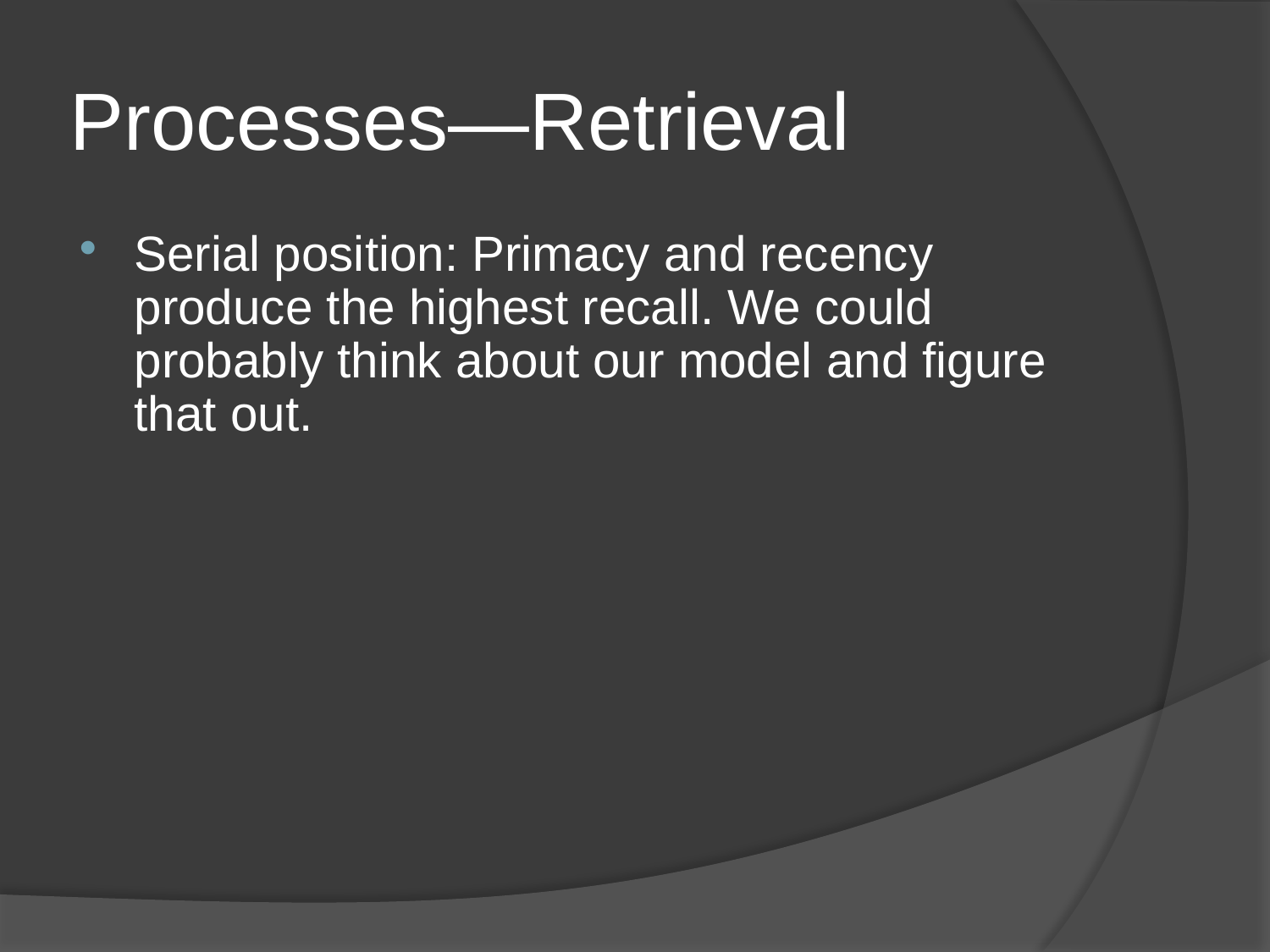

# Processes—Retrieval
Serial position: Primacy and recency produce the highest recall. We could probably think about our model and figure that out.